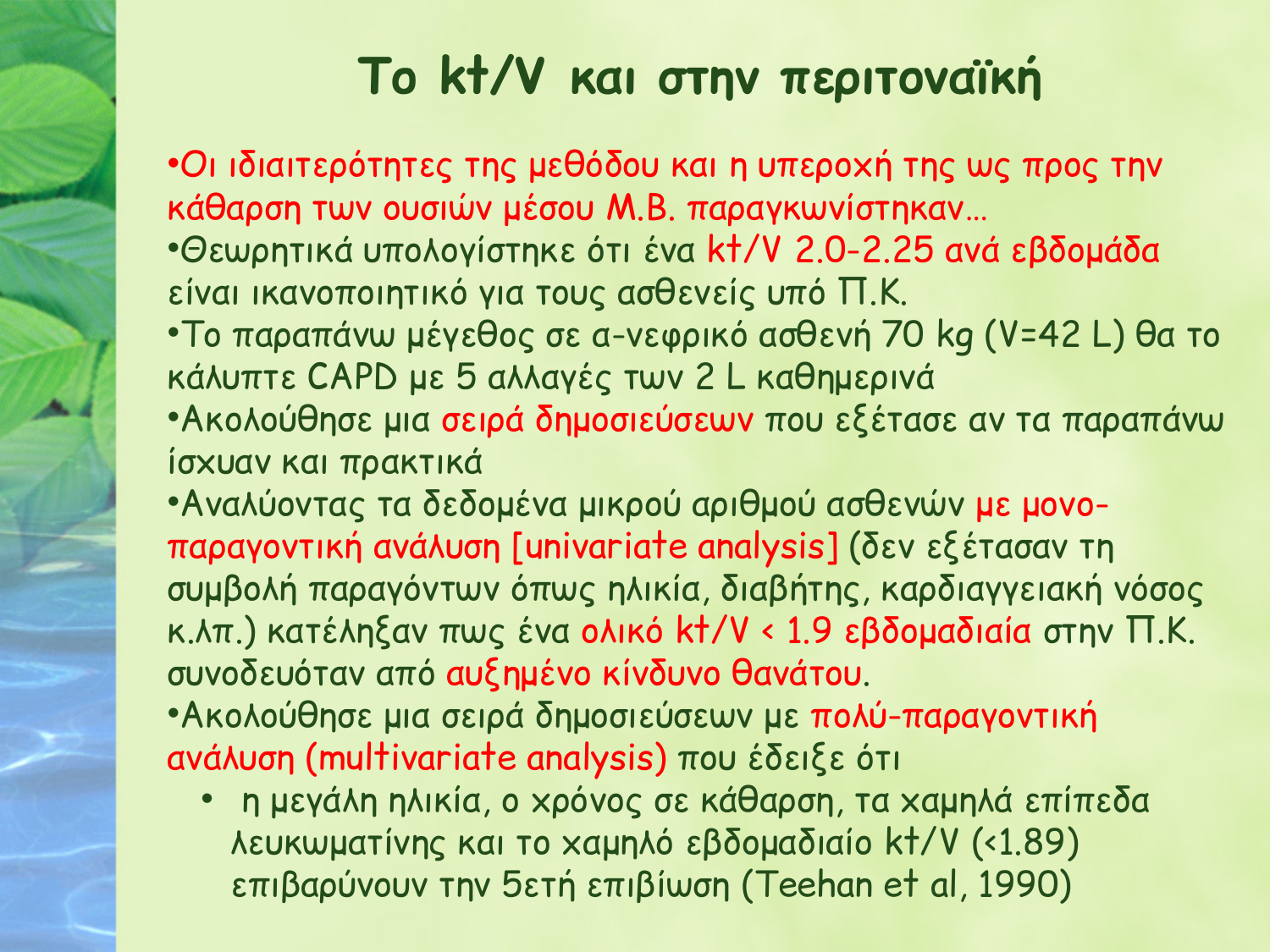

Το kt/V και στην περιτοναϊκή

Οι ιδιαιτερότητες της μεθόδου και η υπεροχή της ως προς την κάθαρση των ουσιών μέσου Μ.Β. παραγκωνίστηκαν…
Θεωρητικά υπολογίστηκε ότι ένα kt/V 2.0-2.25 ανά εβδομάδα είναι ικανοποιητικό για τους ασθενείς υπό Π.Κ.
Το παραπάνω μέγεθος σε α-νεφρικό ασθενή 70 kg (V=42 L) θα το κάλυπτε CAPD με 5 αλλαγές των 2 L καθημερινά
Ακολούθησε μια σειρά δημοσιεύσεων που εξέτασε αν τα παραπάνω ίσχυαν και πρακτικά
Αναλύοντας τα δεδομένα μικρού αριθμού ασθενών με μονο-παραγοντική ανάλυση [univariate analysis] (δεν εξέτασαν τη συμβολή παραγόντων όπως ηλικία, διαβήτης, καρδιαγγειακή νόσος κ.λπ.) κατέληξαν πως ένα ολικό kt/V < 1.9 εβδομαδιαία στην Π.Κ. συνοδευόταν από αυξημένο κίνδυνο θανάτου.
Ακολούθησε μια σειρά δημοσιεύσεων με πολύ-παραγοντική ανάλυση (multivariate analysis) που έδειξε ότι
 η μεγάλη ηλικία, ο χρόνος σε κάθαρση, τα χαμηλά επίπεδα λευκωματίνης και το χαμηλό εβδομαδιαίο kt/V (<1.89) επιβαρύνουν την 5ετή επιβίωση (Teehan et al, 1990)